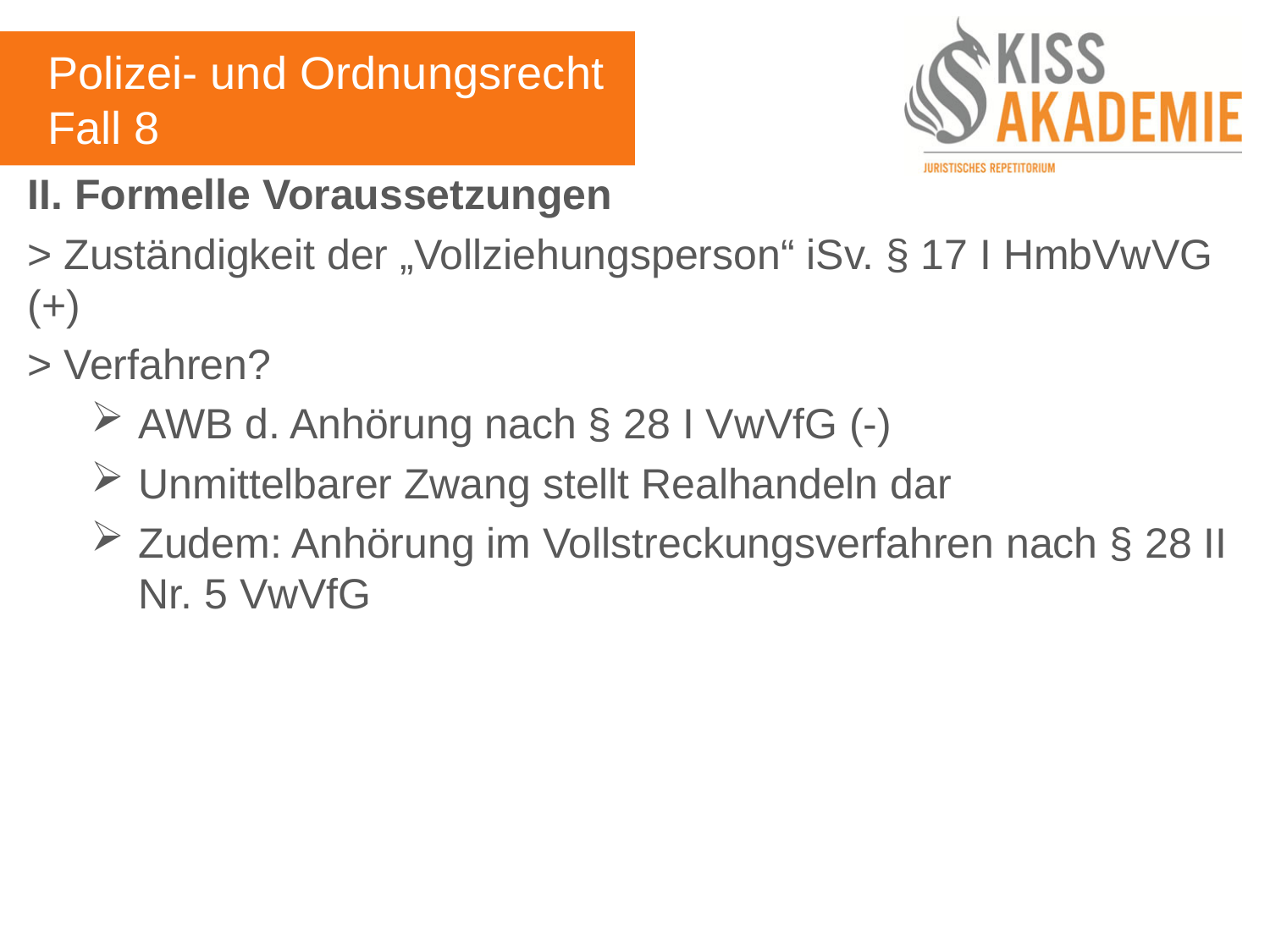

Polizei- und Ordnungsrecht
Fall 8
II. Formelle Voraussetzungen
> Zuständigkeit der „Vollziehungsperson“ iSv. § 17 I HmbVwVG (+)
> Verfahren?
AWB d. Anhörung nach § 28 I VwVfG (-)
Unmittelbarer Zwang stellt Realhandeln dar
Zudem: Anhörung im Vollstreckungsverfahren nach § 28 II Nr. 5 VwVfG